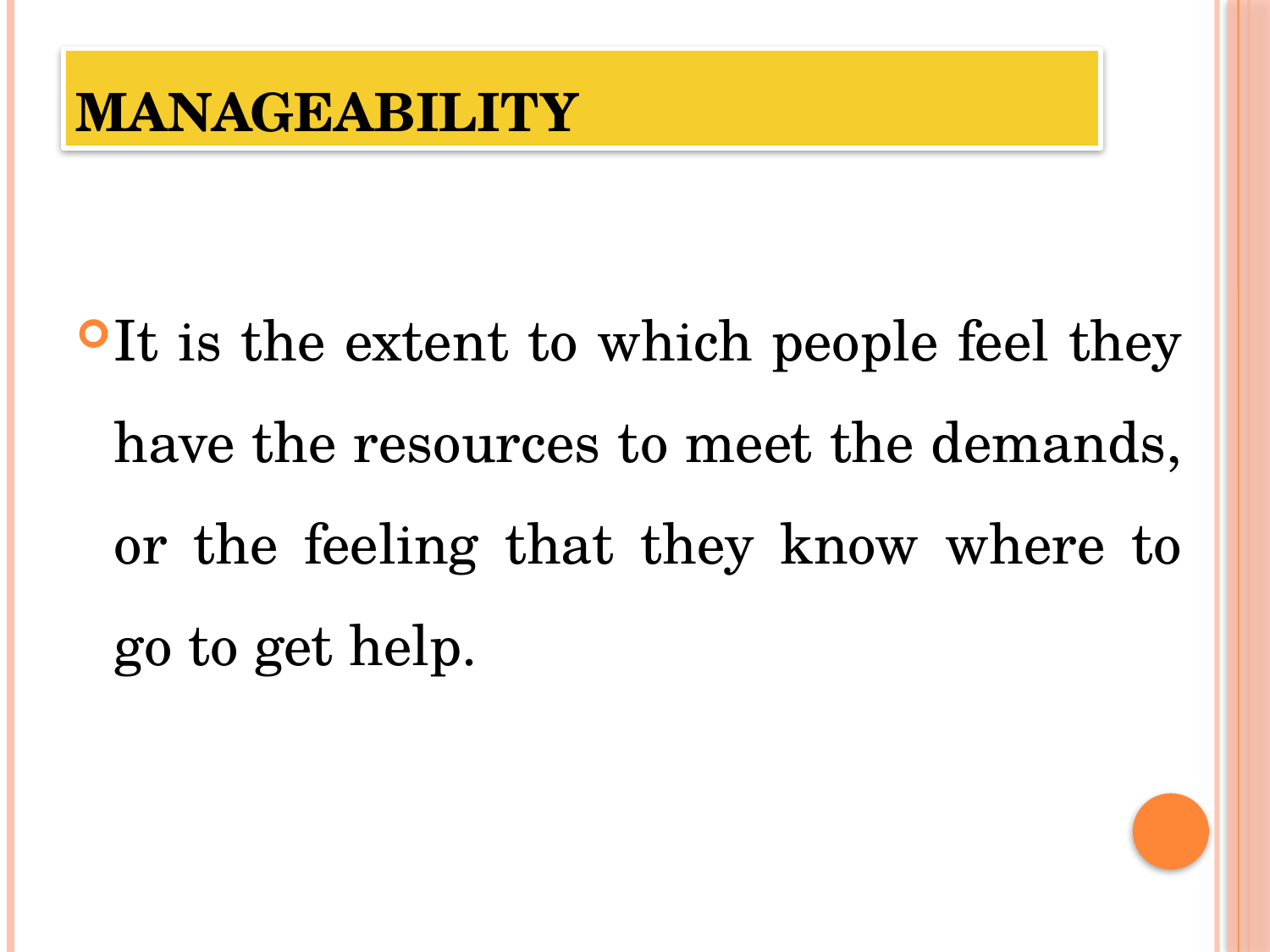

# Manageability
It is the extent to which people feel they have the resources to meet the demands, or the feeling that they know where to go to get help.